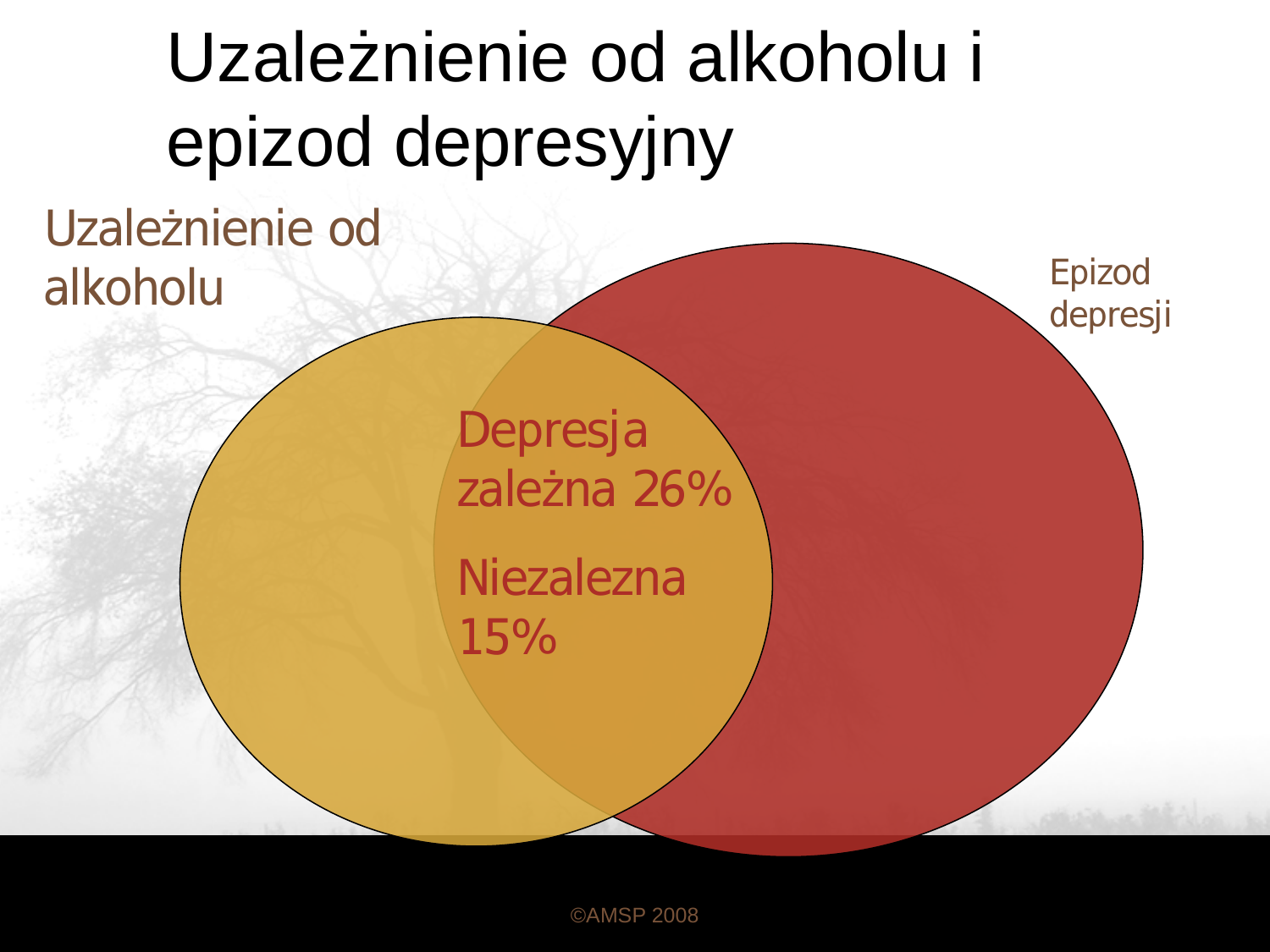

# Uzależnienie od alkoholu i epizod depresyjny
Uzależnienie od alkoholu

Epizod depresji

Depresja zależna 26%
Niezalezna     15%

©AMSP 2008
56